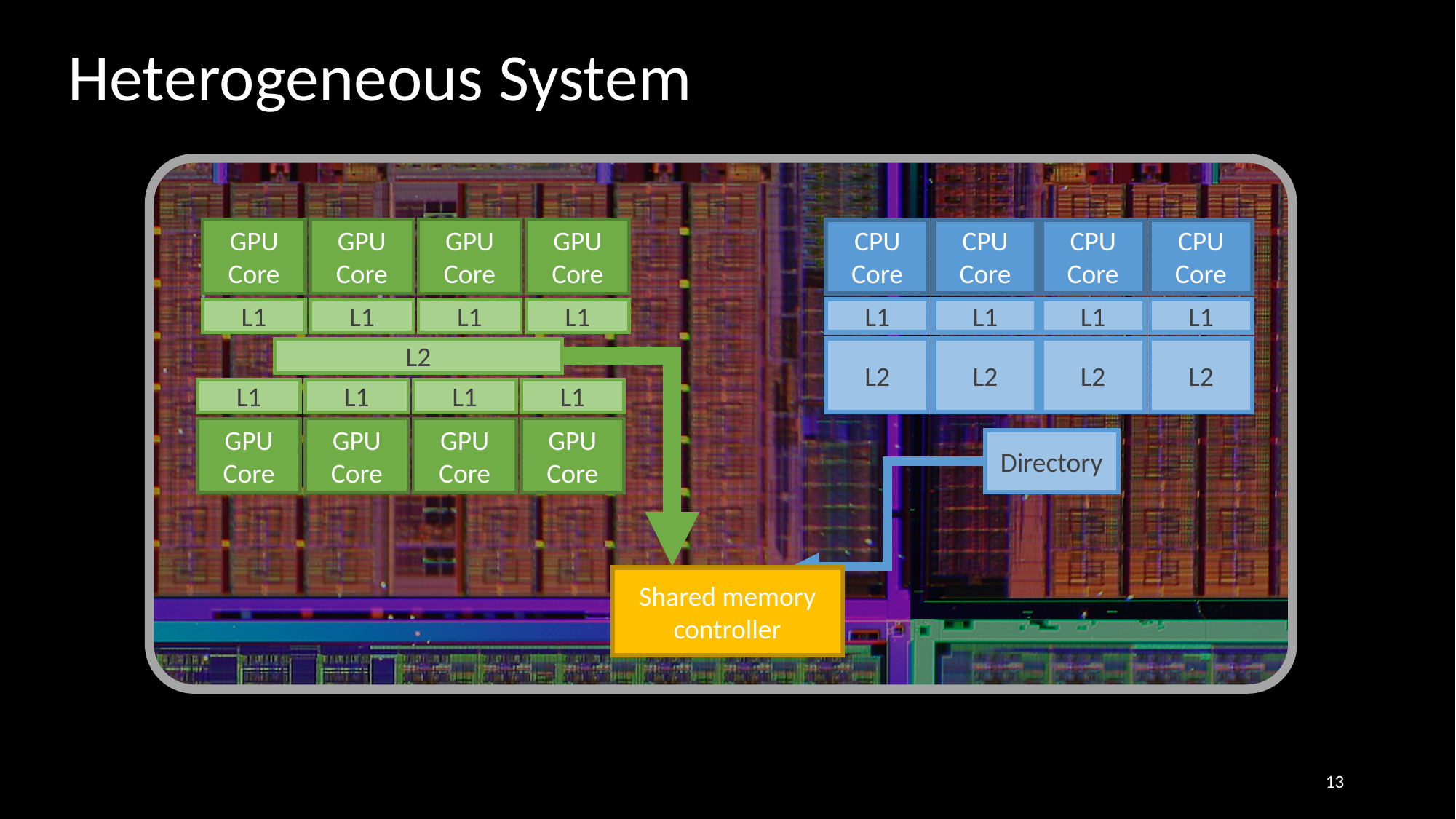

# Heterogeneous System

GPU Core
GPU Core
GPU Core
GPU Core
CPU Core
CPU Core
CPU Core
CPU Core
L1
L1
L1
L1
L1
L1
L1
L1
L2
L2
L2
L2
L2
L1
L1
L1
L1
GPU Core
GPU Core
GPU Core
GPU Core
Directory
Shared memory controller
13